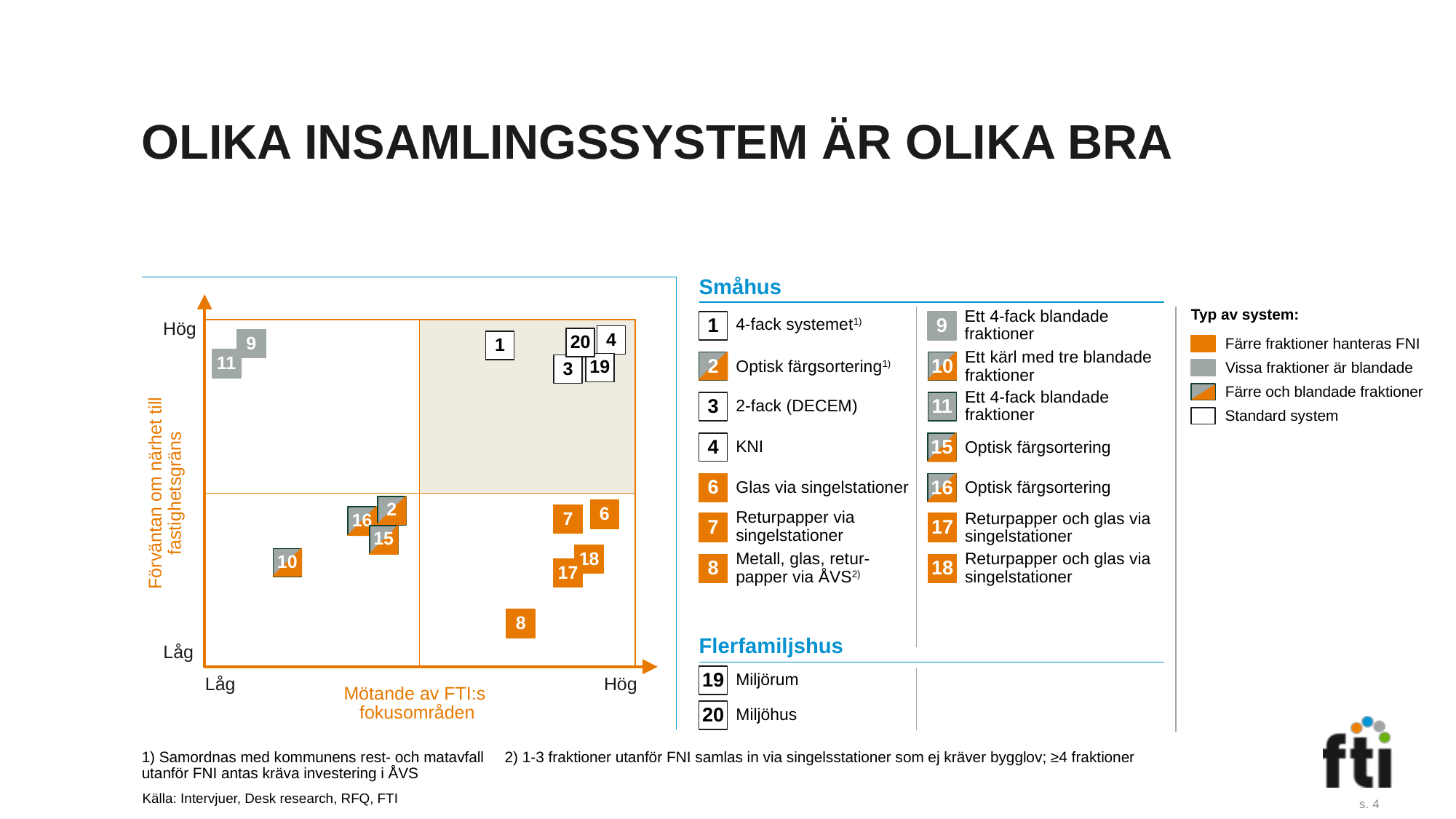

# Olika insamlingssystem är olika bra
Småhus

Typ av system:
Ett 4-fack blandade fraktioner
1
9
4-fack systemet1)
Hög

4
20
9
1

Färre fraktioner hanteras FNI
Ett kärl med tre blandade fraktioner
11

2

10
19
3
Optisk färgsortering1)

Vissa fraktioner är blandade
Färre och blandade fraktioner

Ett 4-fack blandade fraktioner
3
11
2-fack (DECEM)

Standard system
4

15
KNI
Optisk färgsortering
6

16
Förväntan om närhet till fastighetsgräns
Glas via singelstationer
Optisk färgsortering

2
6
7

16
Returpapper via
singelstationer
Returpapper och glas via singelstationer
7
17

15
18

10
Metall, glas, retur-
papper via ÅVS2)
Returpapper och glas via singelstationer
8
18
17
8
Flerfamiljshus
Låg
19
Miljörum
Låg
Hög
Mötande av FTI:s
fokusområden
20
Miljöhus
1) Samordnas med kommunens rest- och matavfall     2) 1-3 fraktioner utanför FNI samlas in via singelsstationer som ej kräver bygglov; ≥4 fraktioner utanför FNI antas kräva investering i ÅVS
Källa: Intervjuer, Desk research, RFQ, FTI